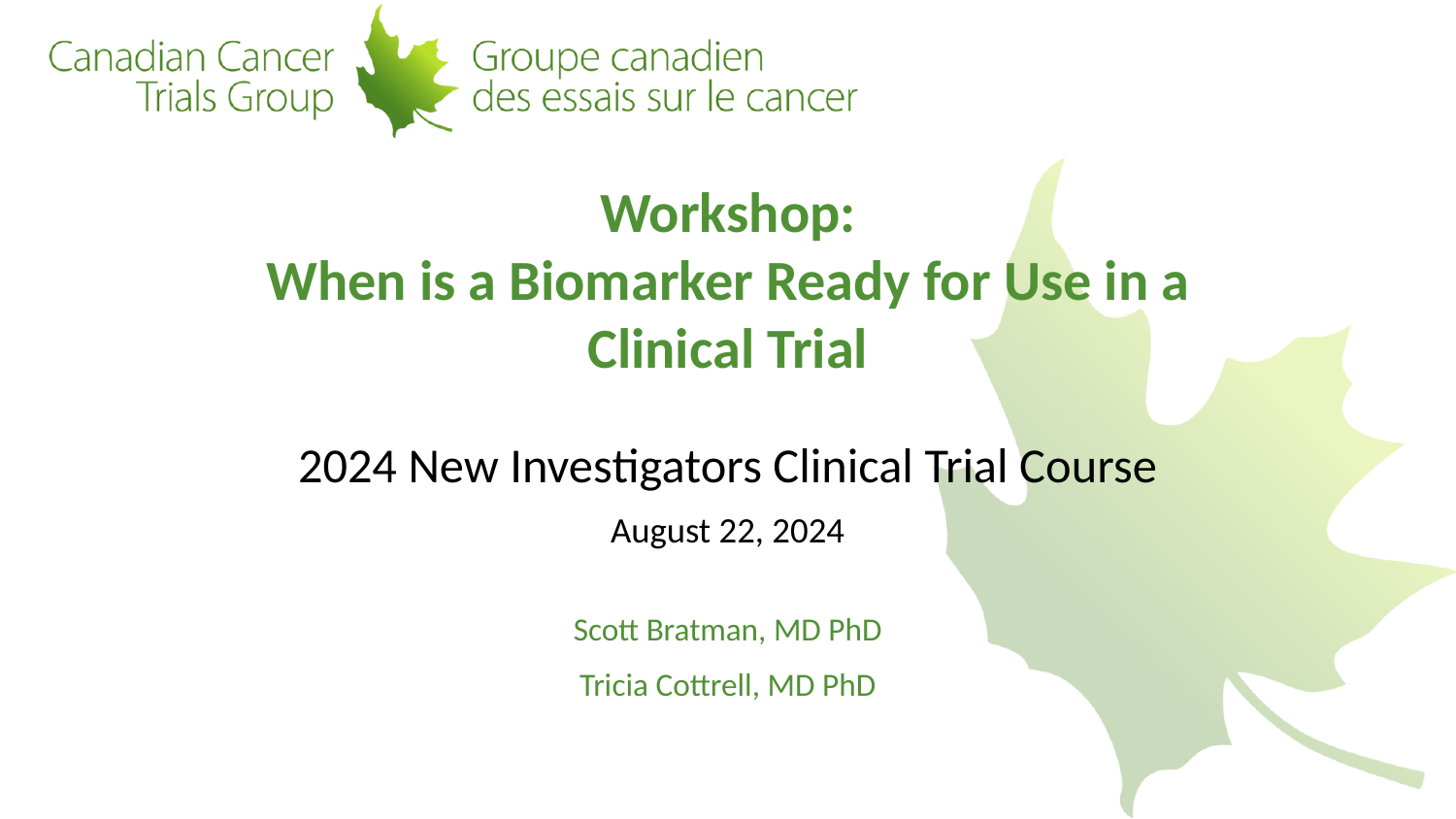

Workshop:
When is a Biomarker Ready for Use in a Clinical Trial

2024 New Investigators Clinical Trial Course
August 22, 2024
Scott Bratman, MD PhD
Tricia Cottrell, MD PhD